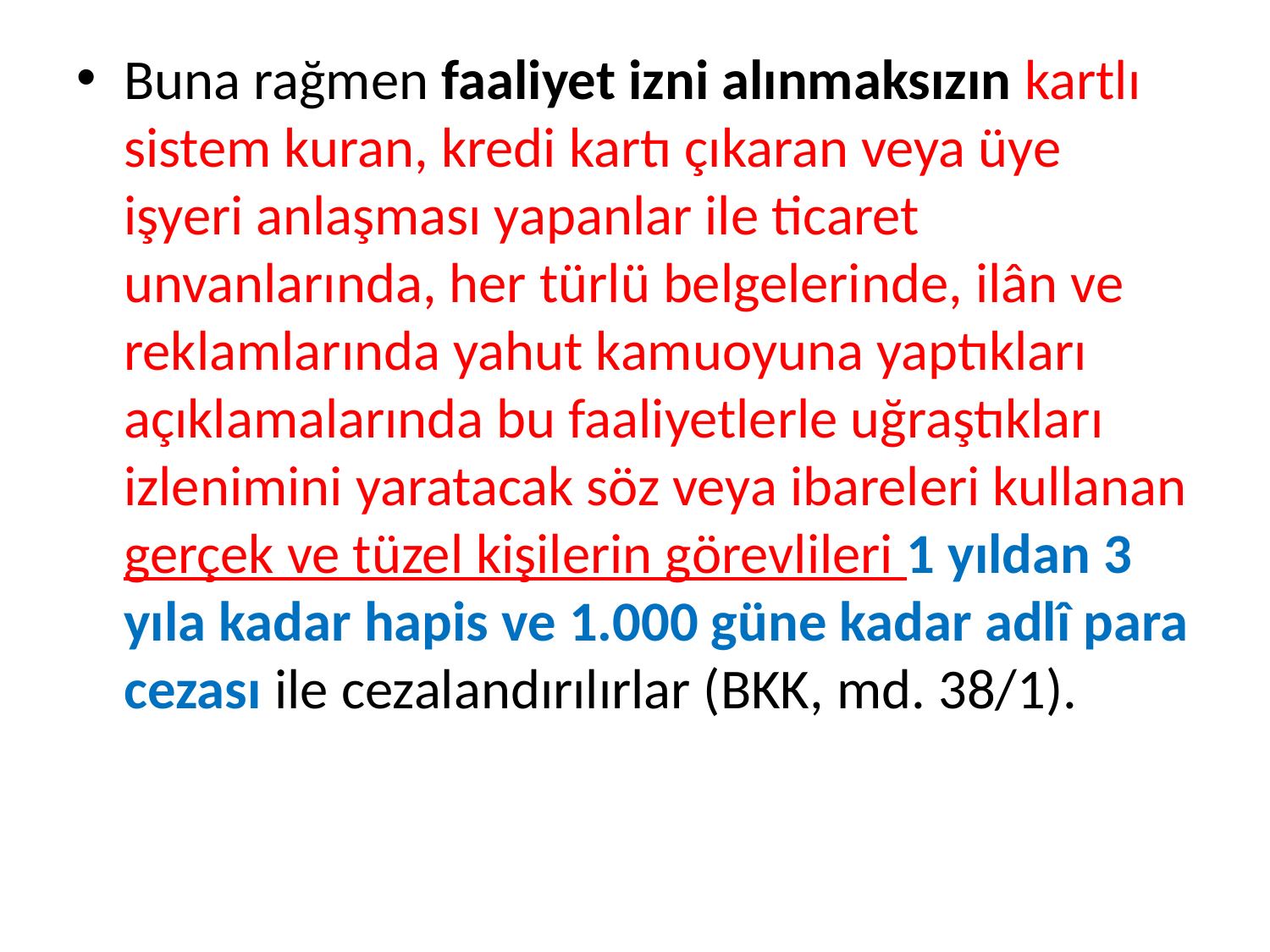

Buna rağmen faaliyet izni alınmaksızın kartlı sistem kuran, kredi kartı çıkaran veya üye işyeri anlaşması yapanlar ile ticaret unvanlarında, her türlü belgelerinde, ilân ve reklamlarında yahut kamuoyuna yaptıkları açıklamalarında bu faaliyetlerle uğraştıkları izlenimini yaratacak söz veya ibareleri kullanan gerçek ve tüzel kişilerin görevlileri 1 yıldan 3 yıla kadar hapis ve 1.000 güne kadar adlî para cezası ile cezalandırılırlar (BKK, md. 38/1).